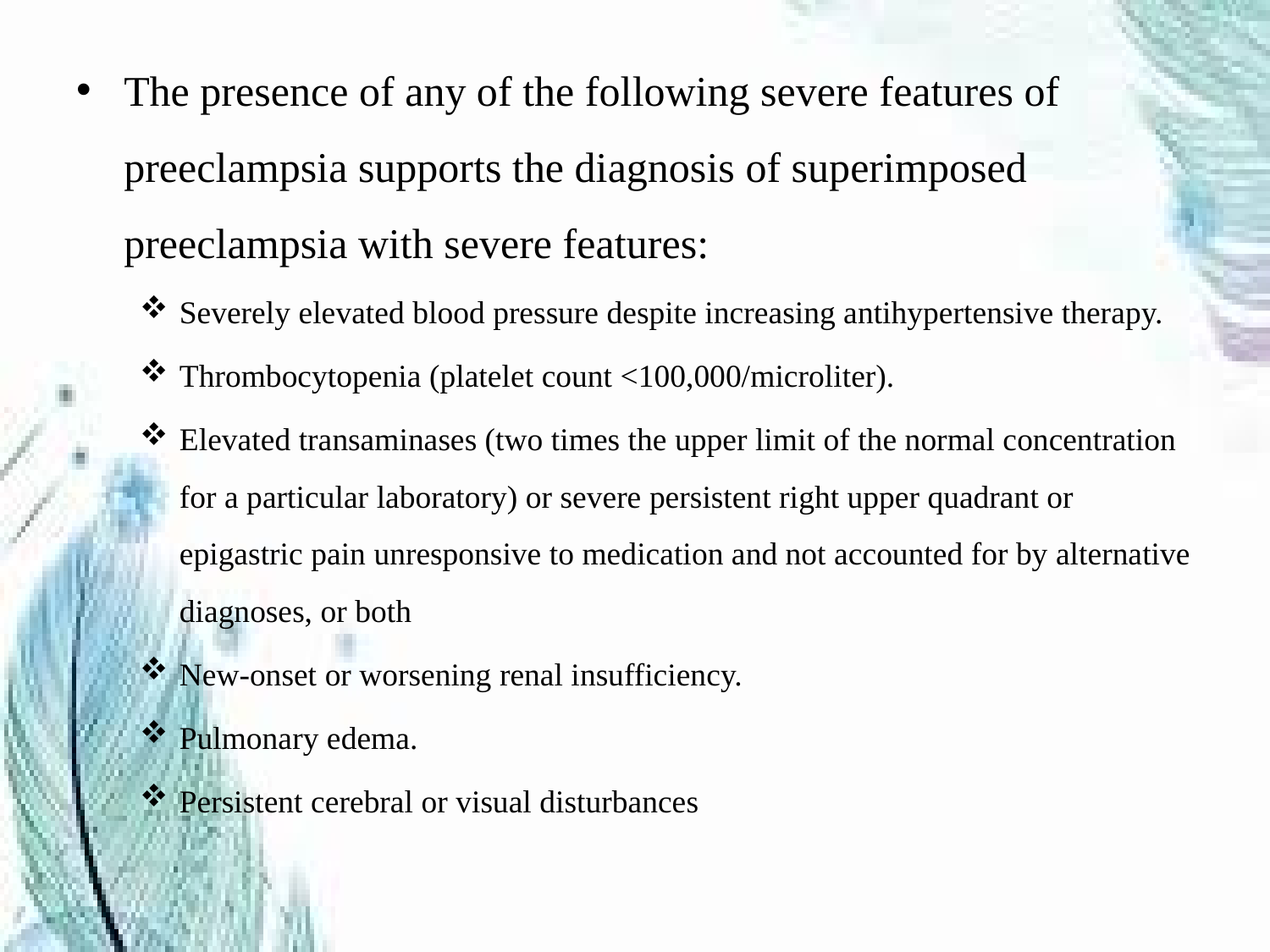

The presence of any of the following severe features of preeclampsia supports the diagnosis of superimposed preeclampsia with severe features:
Severely elevated blood pressure despite increasing antihypertensive therapy.
Thrombocytopenia (platelet count <100,000/microliter).
Elevated transaminases (two times the upper limit of the normal concentration for a particular laboratory) or severe persistent right upper quadrant or epigastric pain unresponsive to medication and not accounted for by alternative diagnoses, or both
New-onset or worsening renal insufficiency.
Pulmonary edema.
Persistent cerebral or visual disturbances